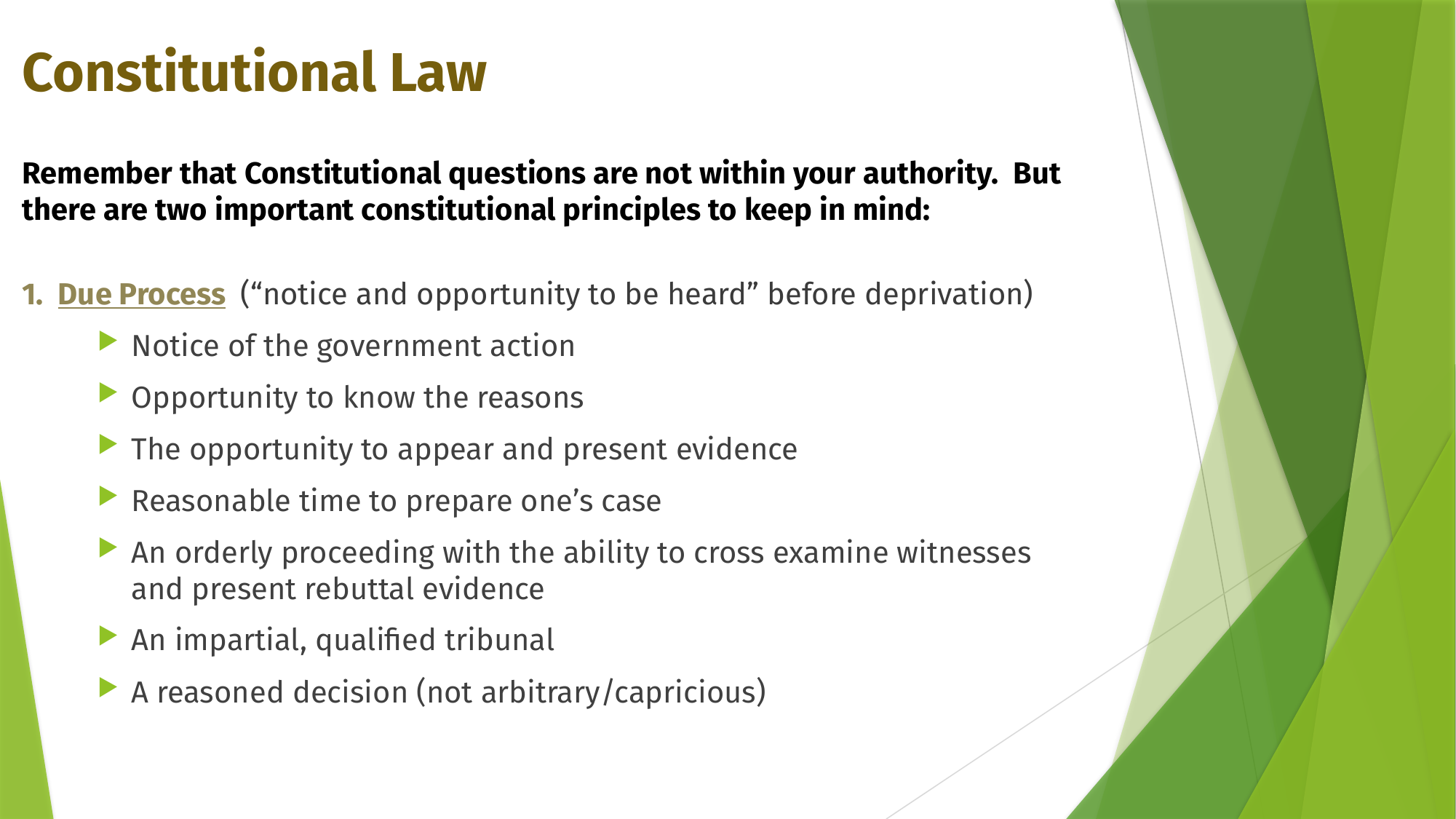

# Constitutional Law
Remember that Constitutional questions are not within your authority.  But
there are two important constitutional principles to keep in mind:

1.  Due Process  (“notice and opportunity to be heard” before deprivation)
Notice of the government action
Opportunity to know the reasons
The opportunity to appear and present evidence
Reasonable time to prepare one’s case
An orderly proceeding with the ability to cross examine witnesses
and present rebuttal evidence
An impartial, qualified tribunal
A reasoned decision (not arbitrary/capricious)